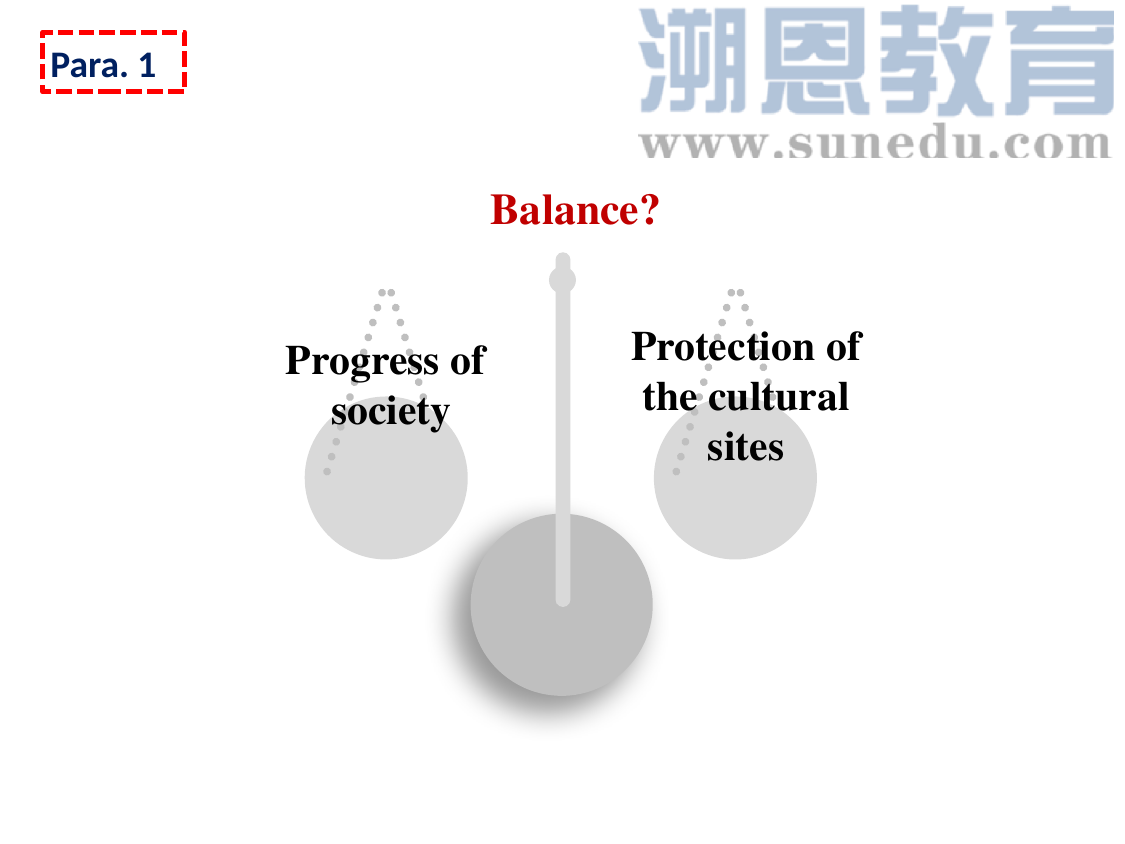

Para. 1
Balance?
Problem?

Protection of the cultural sites
Progress of  society